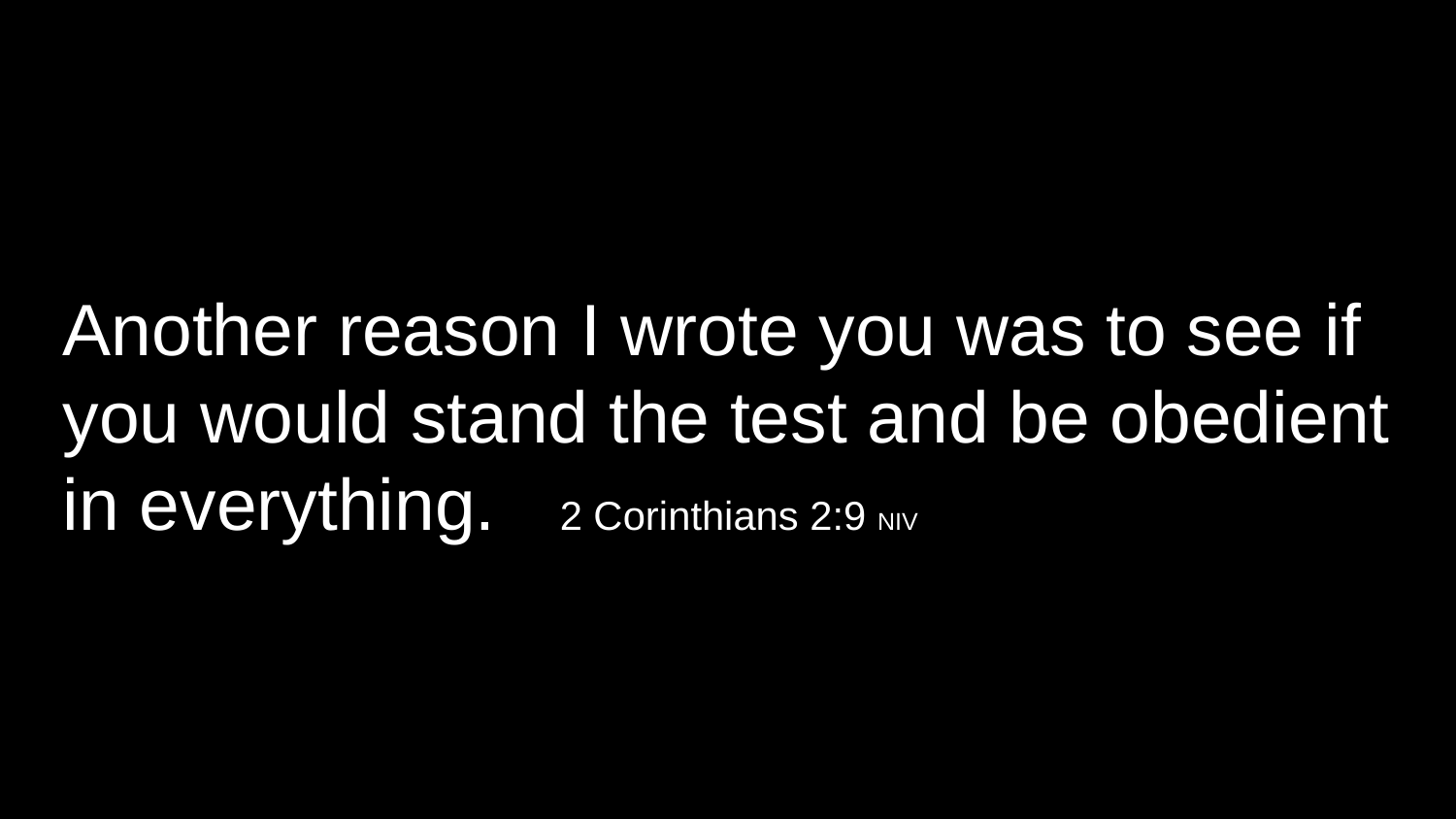

Another reason I wrote you was to see if you would stand the test and be obedient in everything.	   2 Corinthians 2:9 NIV